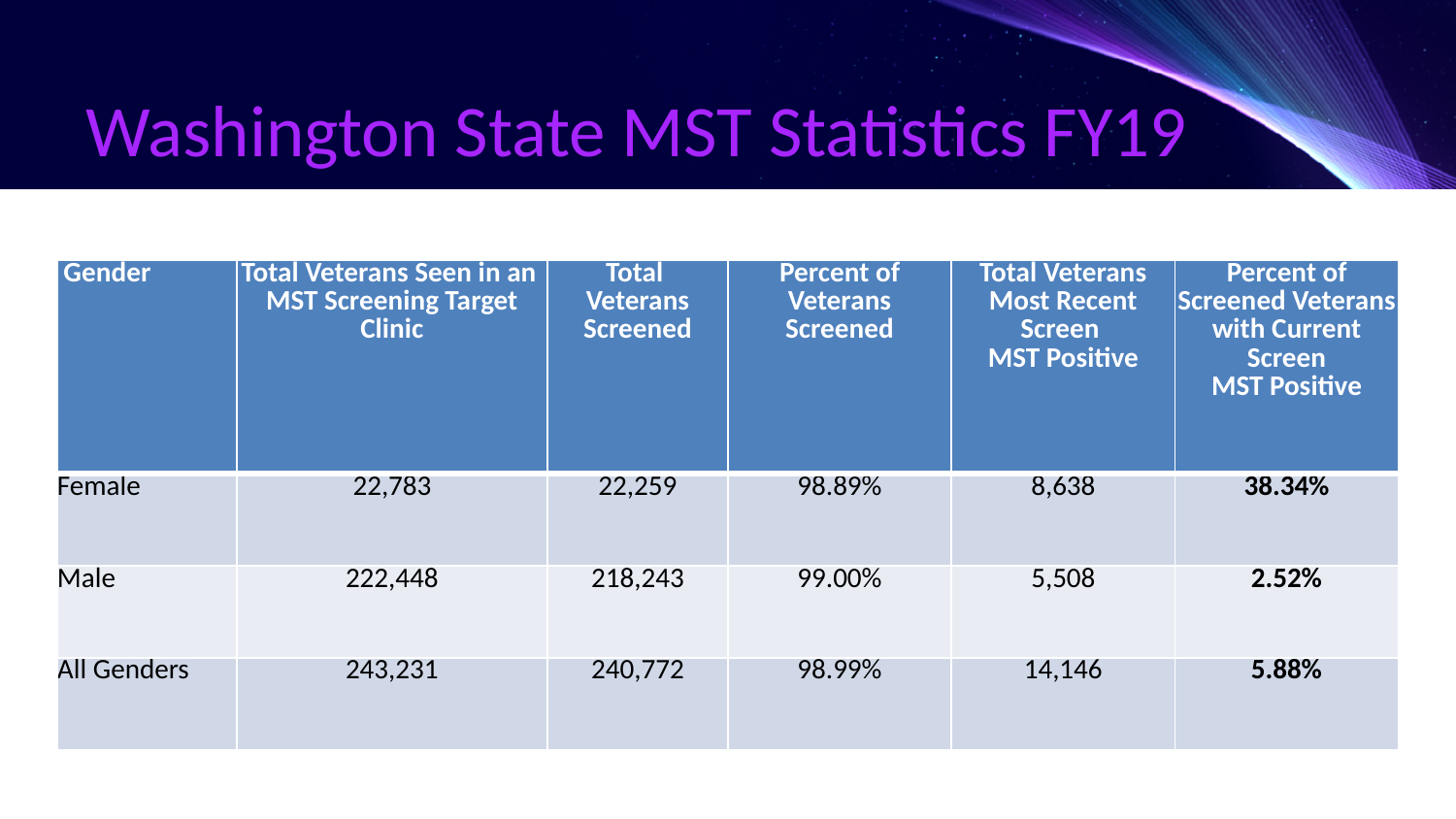

# Washington State MST Statistics FY19
| Gender | Total Veterans Seen in an MST Screening Target Clinic | Total Veterans Screened | Percent of Veterans Screened | Total Veterans Most Recent Screen MST Positive | Percent of Screened Veterans with Current Screen MST Positive |
| --- | --- | --- | --- | --- | --- |
| Female | 22,783 | 22,259 | 98.89% | 8,638 | 38.34% |
| Male | 222,448 | 218,243 | 99.00% | 5,508 | 2.52% |
| All Genders | 243,231 | 240,772 | 98.99% | 14,146 | 5.88% |